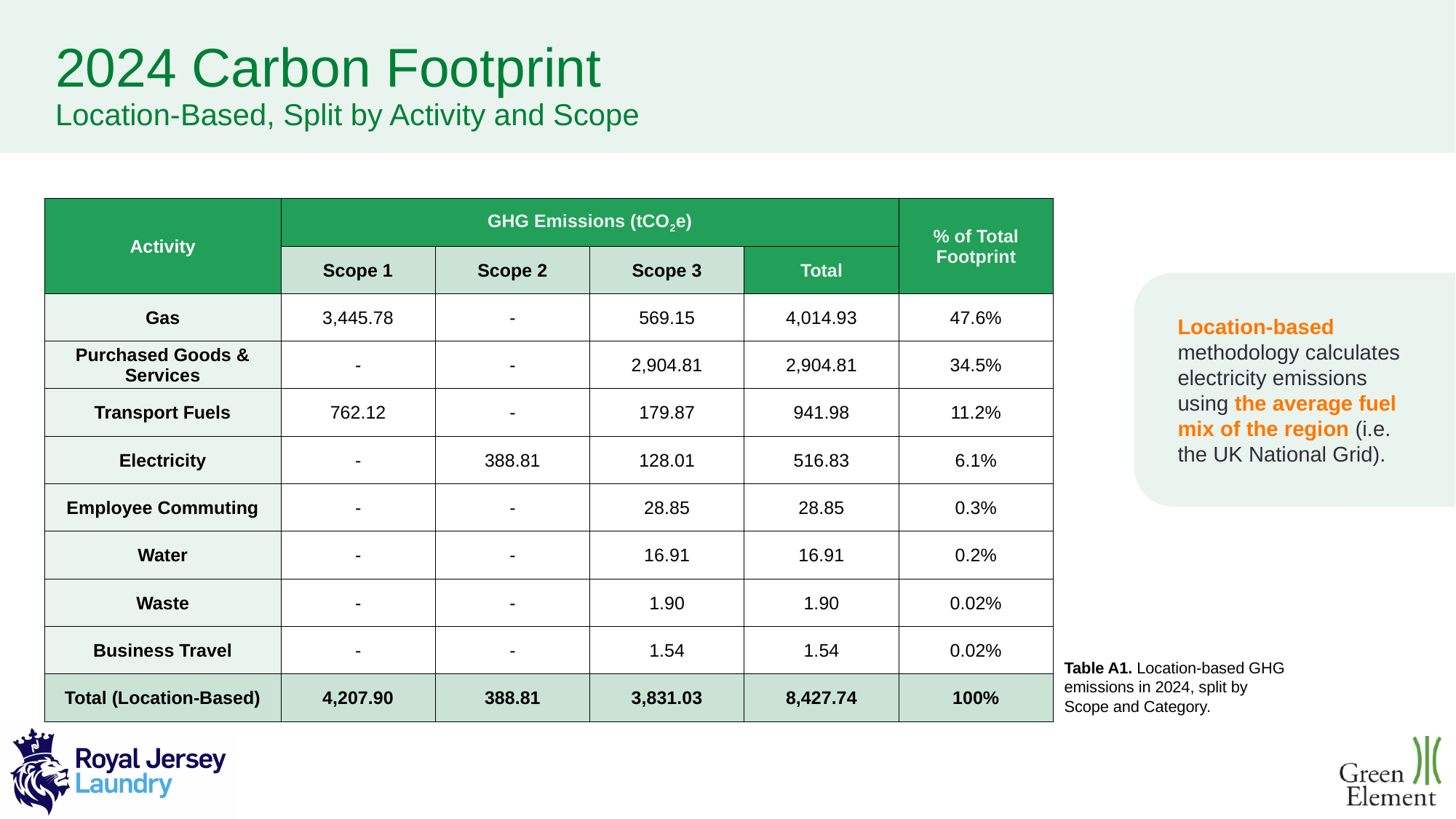

2024 Carbon Footprint
Location-Based, Split by Activity and Scope

| Activity | GHG Emissions (tCO2e) |  |  |  | % of Total Footprint |
| --- | --- | --- | --- | --- | --- |
|  | Scope 1 | Scope 2 | Scope 3 | Total |  |
| Gas | 3,445.78 | - | 569.15 | 4,014.93 | 47.6% |
| Purchased Goods & Services | - | - | 2,904.81 | 2,904.81 | 34.5% |
| Transport Fuels | 762.12 | - | 179.87 | 941.98 | 11.2% |
| Electricity | - | 388.81 | 128.01 | 516.83 | 6.1% |
| Employee Commuting | - | - | 28.85 | 28.85 | 0.3% |
| Water | - | - | 16.91 | 16.91 | 0.2% |
| Waste | - | - | 1.90 | 1.90 | 0.02% |
| Business Travel | - | - | 1.54 | 1.54 | 0.02% |
| Total (Location-Based) | 4,207.90 | 388.81 | 3,831.03 | 8,427.74 | 100% |

Location-based methodology calculates electricity emissions using the average fuel mix of the region (i.e. the UK National Grid).
Table A1. Location-based GHG emissions in 2024, split by Scope and Category.